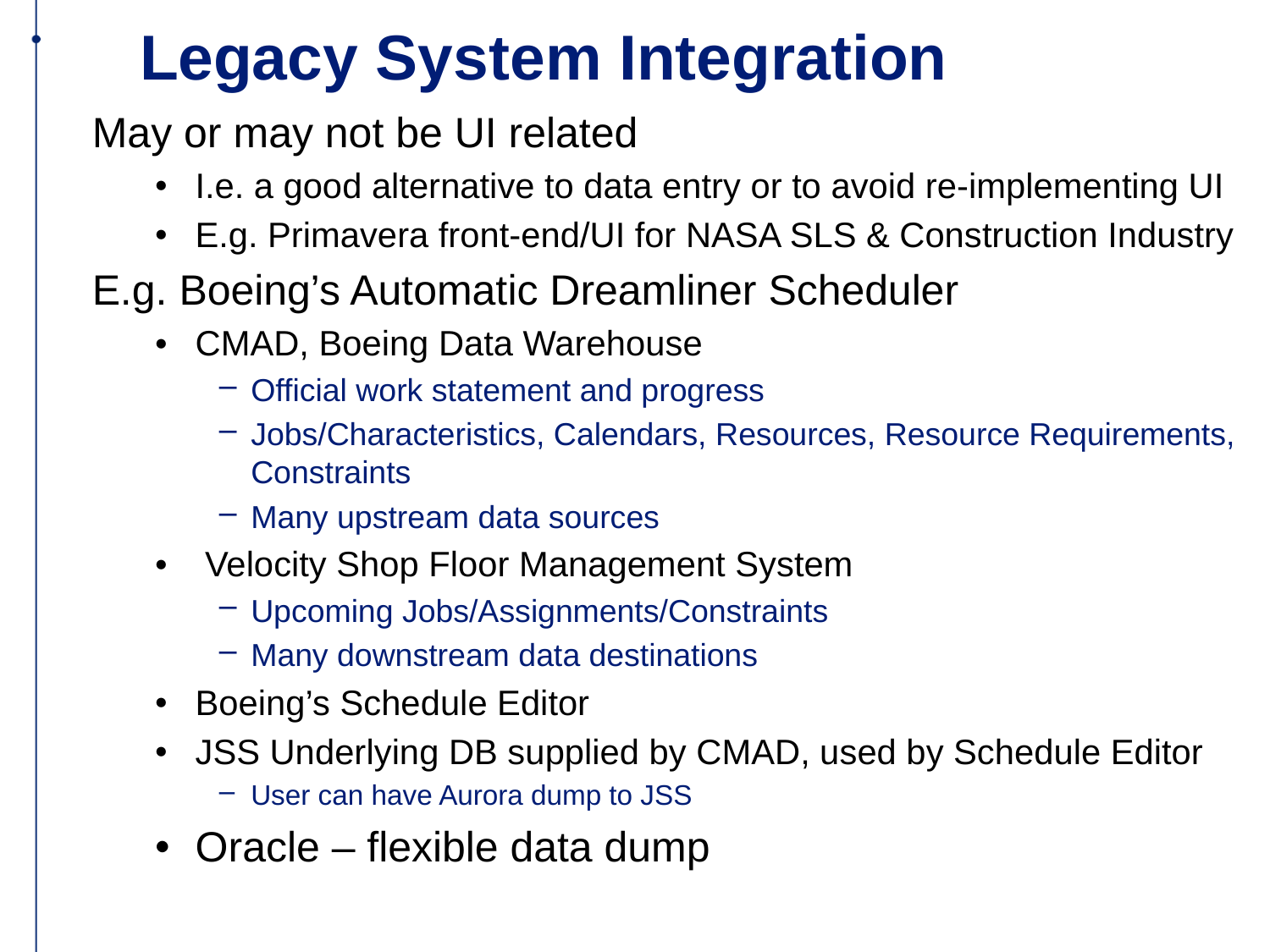

# Legacy System Integration
May or may not be UI related
I.e. a good alternative to data entry or to avoid re-implementing UI
E.g. Primavera front-end/UI for NASA SLS & Construction Industry
E.g. Boeing’s Automatic Dreamliner Scheduler
CMAD, Boeing Data Warehouse
Official work statement and progress
Jobs/Characteristics, Calendars, Resources, Resource Requirements, Constraints
Many upstream data sources
 Velocity Shop Floor Management System
Upcoming Jobs/Assignments/Constraints
Many downstream data destinations
Boeing’s Schedule Editor
JSS Underlying DB supplied by CMAD, used by Schedule Editor
User can have Aurora dump to JSS
Oracle – flexible data dump